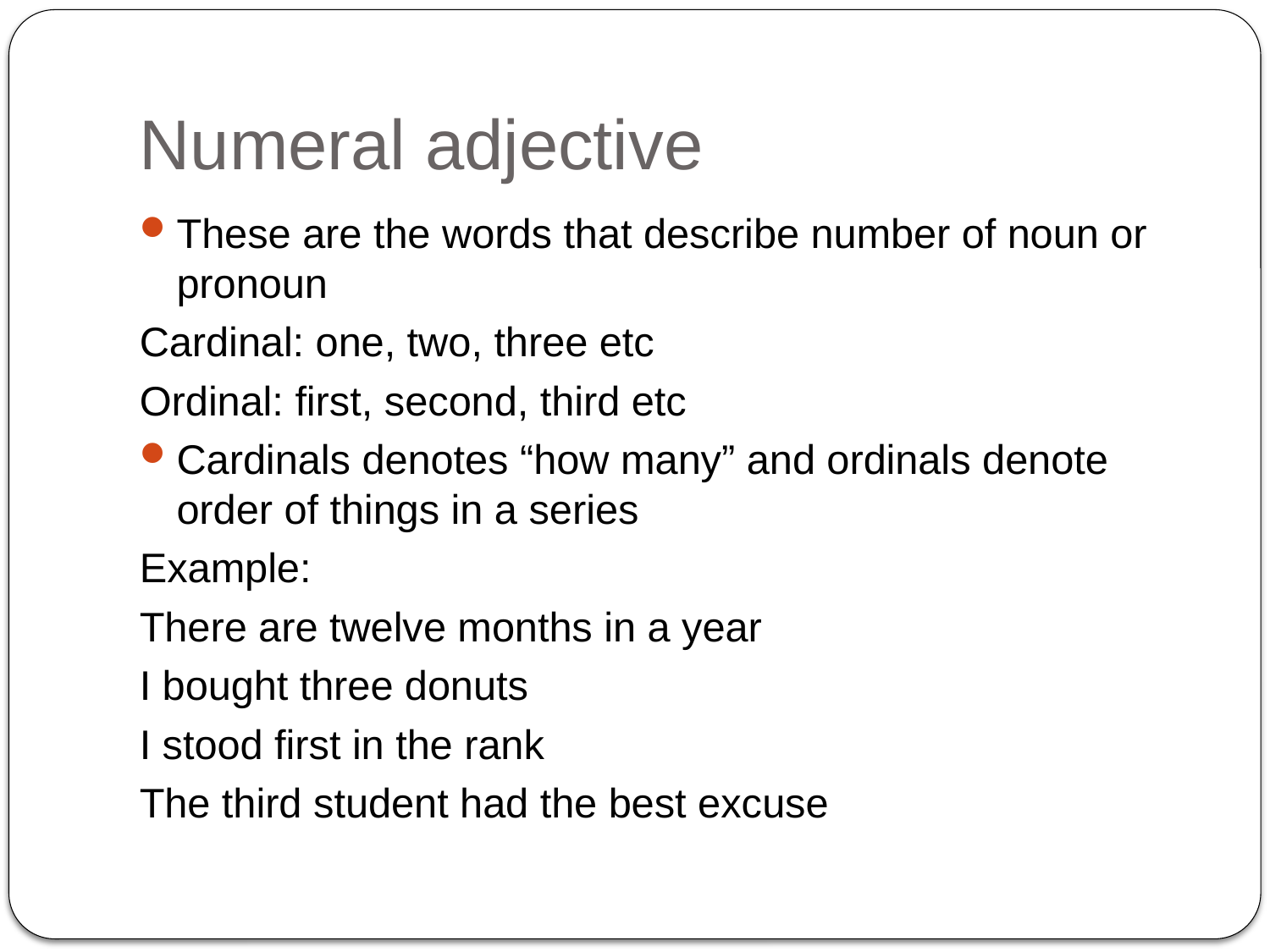

# Numeral adjective
These are the words that describe number of noun or pronoun
Cardinal: one, two, three etc
Ordinal: first, second, third etc
Cardinals denotes “how many” and ordinals denote order of things in a series
Example:
There are twelve months in a year
I bought three donuts
I stood first in the rank
The third student had the best excuse